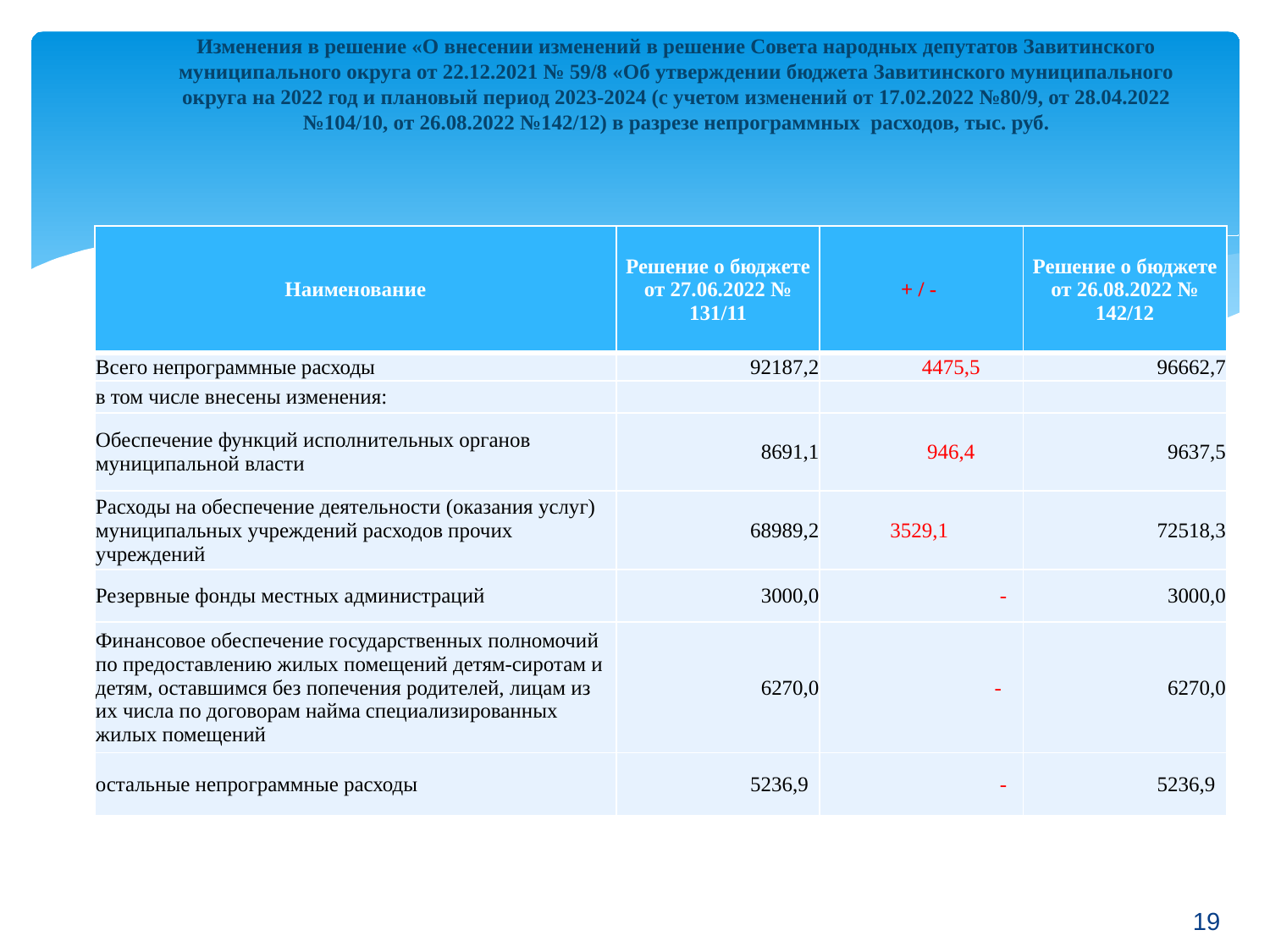

Изменения в решение «О внесении изменений в решение Совета народных депутатов Завитинского муниципального округа от 22.12.2021 № 59/8 «Об утверждении бюджета Завитинского муниципального округа на 2022 год и плановый период 2023-2024 (с учетом изменений от 17.02.2022 №80/9, от 28.04.2022 №104/10, от 26.08.2022 №142/12) в разрезе непрограммных  расходов, тыс. руб.
| Наименование | Решение о бюджете от 27.06.2022 № 131/11 | + / - | Решение о бюджете от 26.08.2022 № 142/12 |
| --- | --- | --- | --- |
| Всего непрограммные расходы | 92187,2 | 4475,5 | 96662,7 |
| в том числе внесены изменения: |  |  |  |
| Обеспечение функций исполнительных органов муниципальной власти | 8691,1 | 946,4 | 9637,5 |
| Расходы на обеспечение деятельности (оказания услуг) муниципальных учреждений расходов прочих учреждений | 68989,2 | 3529,1 | 72518,3 |
| Резервные фонды местных администраций | 3000,0 | - | 3000,0 |
| Финансовое обеспечение государственных полномочий по предоставлению жилых помещений детям-сиротам и детям, оставшимся без попечения родителей, лицам из их числа по договорам найма специализированных жилых помещений | 6270,0 | - | 6270,0 |
| остальные непрограммные расходы | 5236,9 | - | 5236,9 |
19